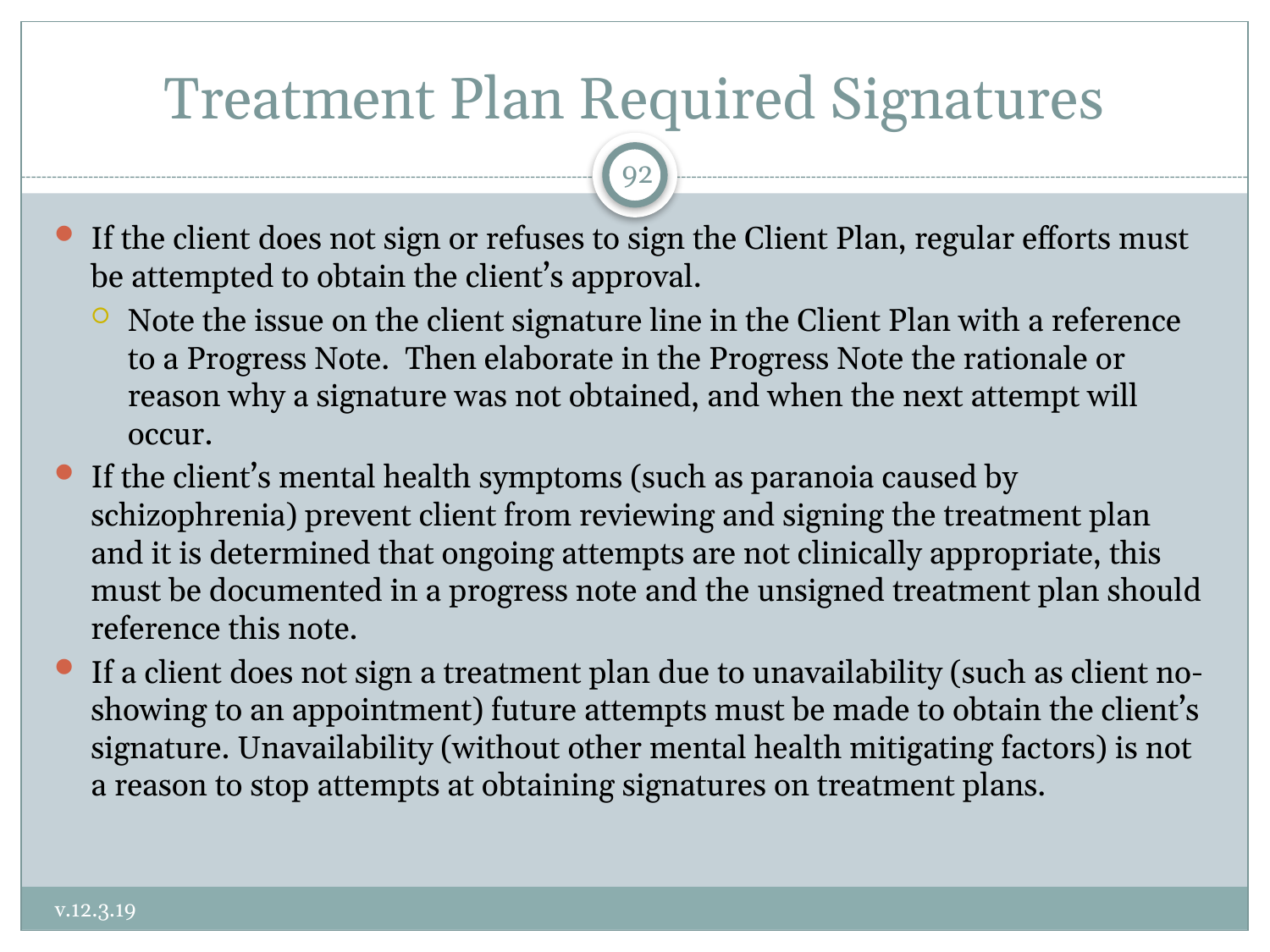

# Treatment Plan Required Signatures
92
If the client does not sign or refuses to sign the Client Plan, regular efforts must be attempted to obtain the client’s approval.
Note the issue on the client signature line in the Client Plan with a reference to a Progress Note.  Then elaborate in the Progress Note the rationale or reason why a signature was not obtained, and when the next attempt will occur.
If the client’s mental health symptoms (such as paranoia caused by schizophrenia) prevent client from reviewing and signing the treatment plan and it is determined that ongoing attempts are not clinically appropriate, this must be documented in a progress note and the unsigned treatment plan should reference this note.
If a client does not sign a treatment plan due to unavailability (such as client no-showing to an appointment) future attempts must be made to obtain the client’s signature. Unavailability (without other mental health mitigating factors) is not a reason to stop attempts at obtaining signatures on treatment plans.

v.12.3.19